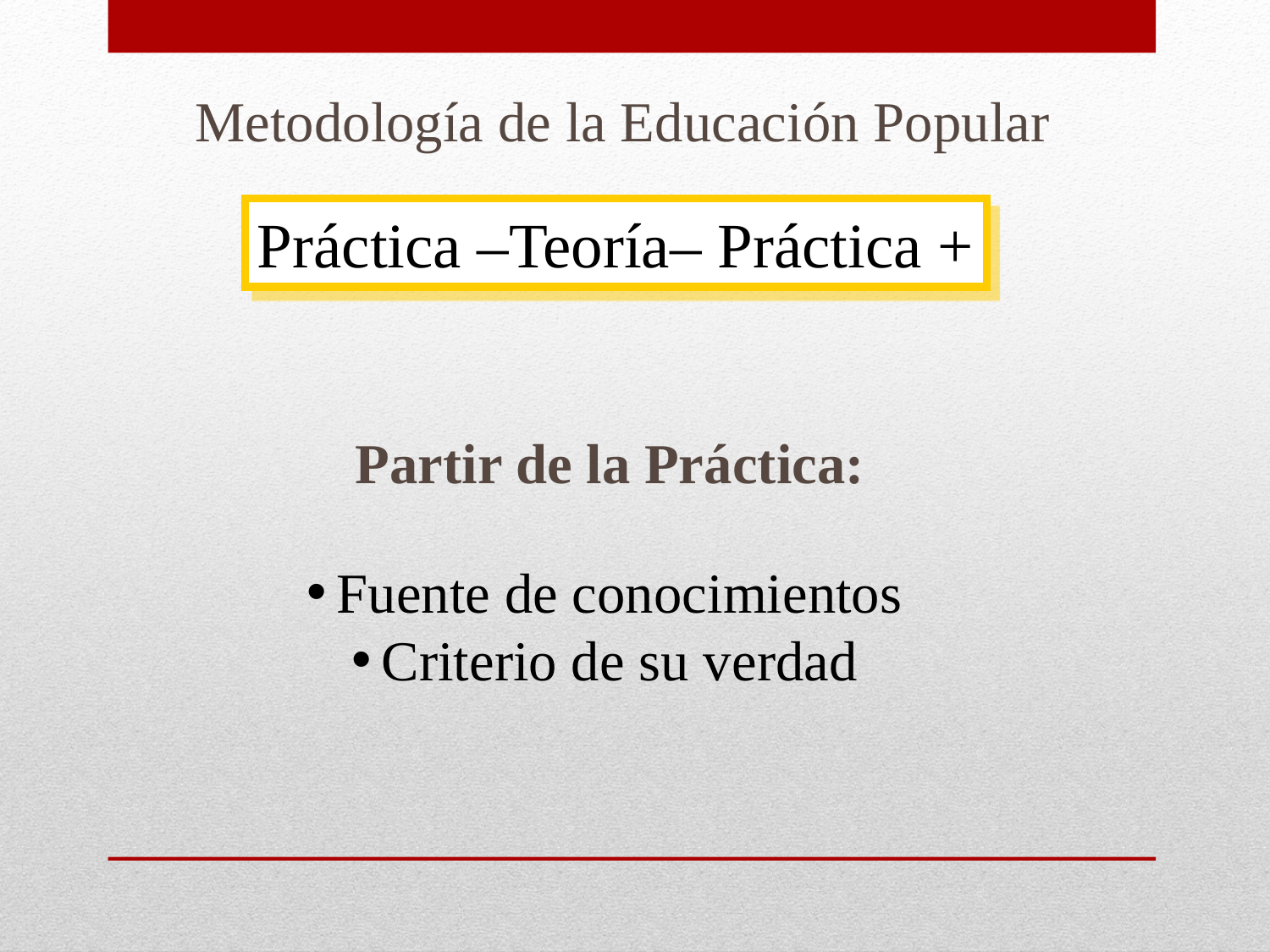

Metodología de la Educación Popular

Partir de la Práctica:

Fuente de conocimientos
Criterio de su verdad

Práctica –Teoría– Práctica +